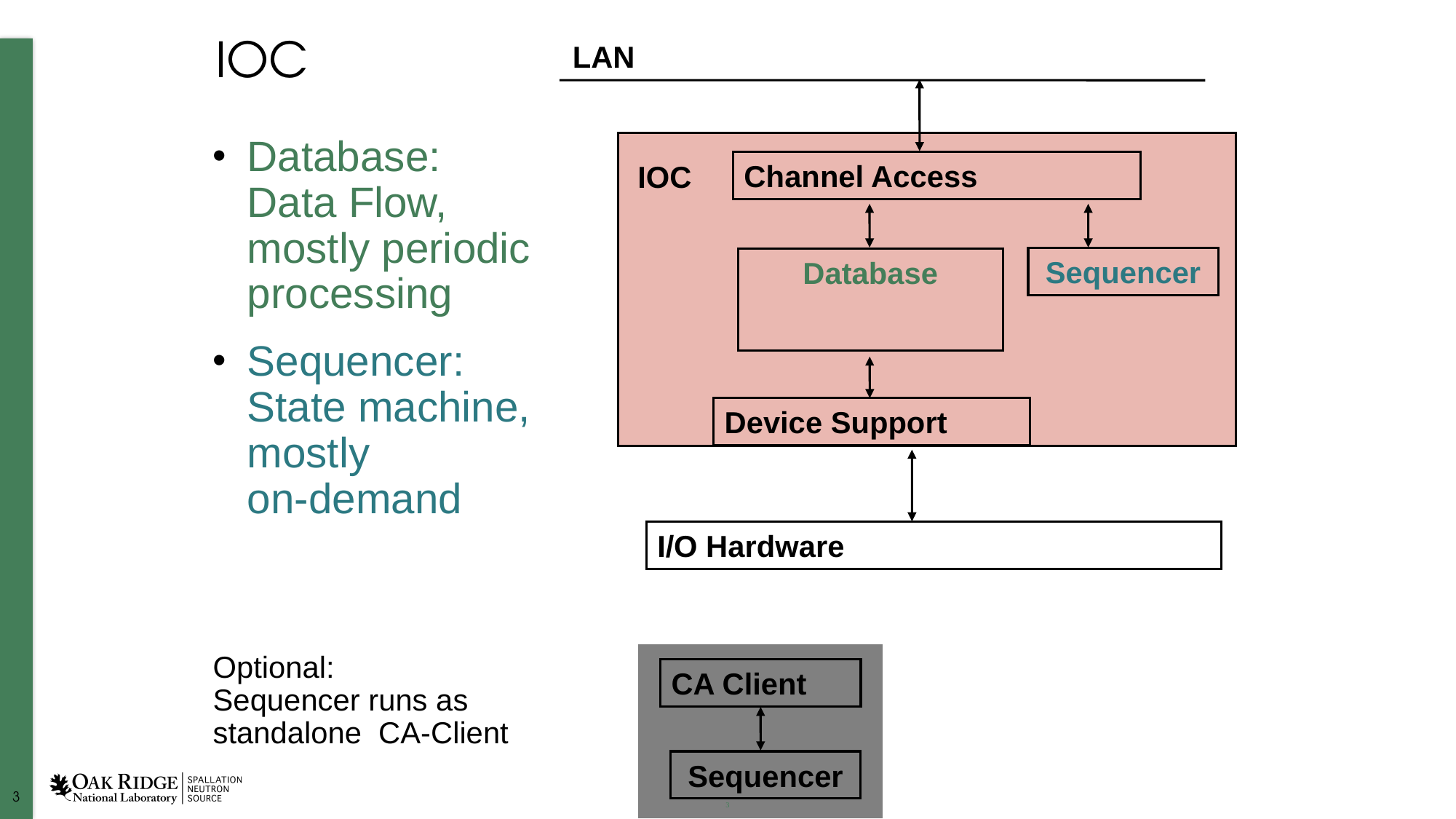

# IOC
LAN

Database:
Data Flow,
mostly periodic
processing
Sequencer:
State machine,
mostly
on-demand

Optional:
Sequencer runs as standalone  CA-Client

Channel Access
IOC

Sequencer
Database

Device Support

I/O Hardware

CA Client

Sequencer
3